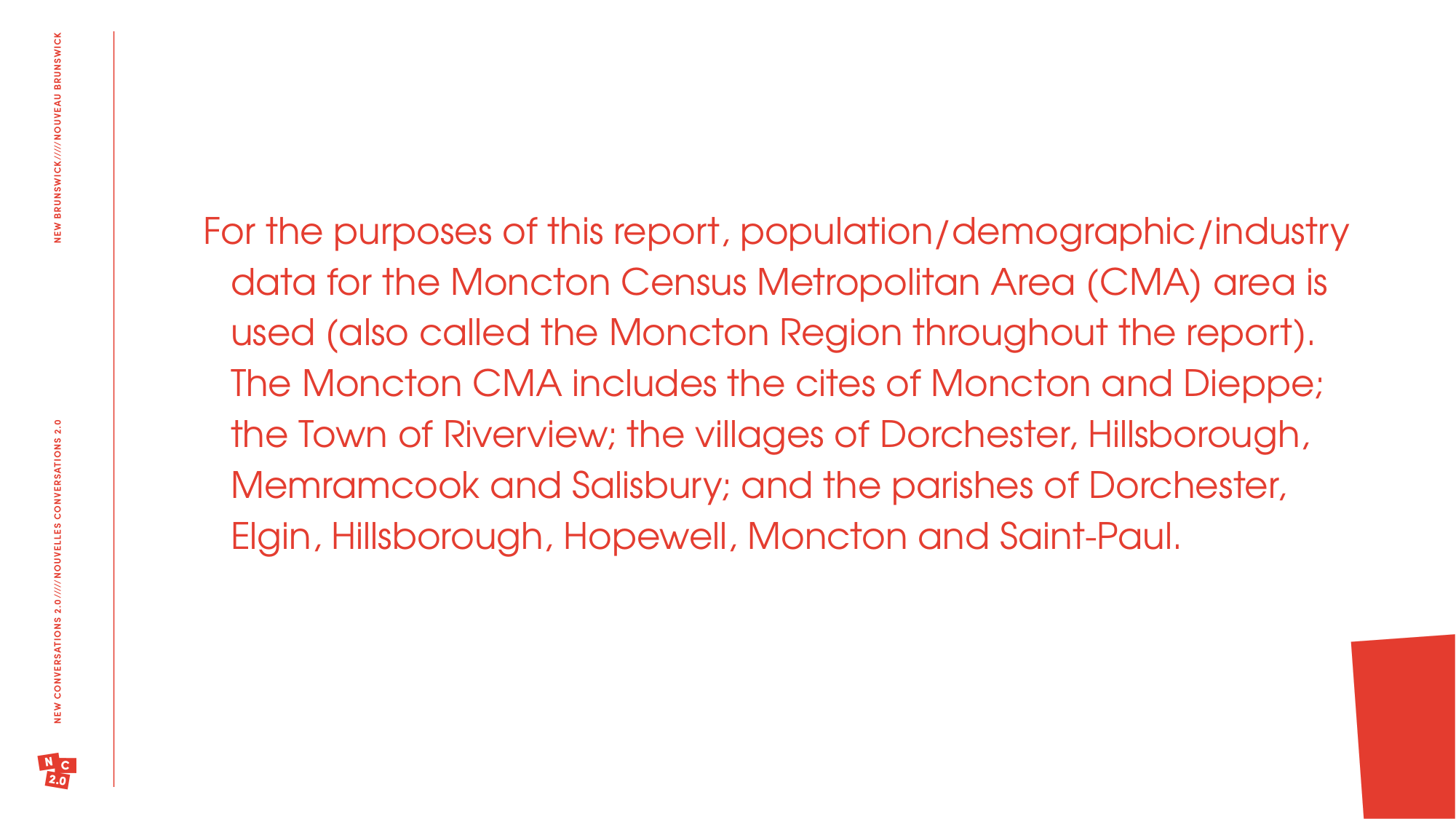

For the purposes of this report, population/demographic/industry data for the Moncton Census Metropolitan Area (CMA) area is used (also called the Moncton Region throughout the report).  The Moncton CMA includes the cites of Moncton and Dieppe; the Town of Riverview; the villages of Dorchester, Hillsborough, Memramcook and Salisbury; and the parishes of Dorchester, Elgin, Hillsborough, Hopewell, Moncton and Saint-Paul.